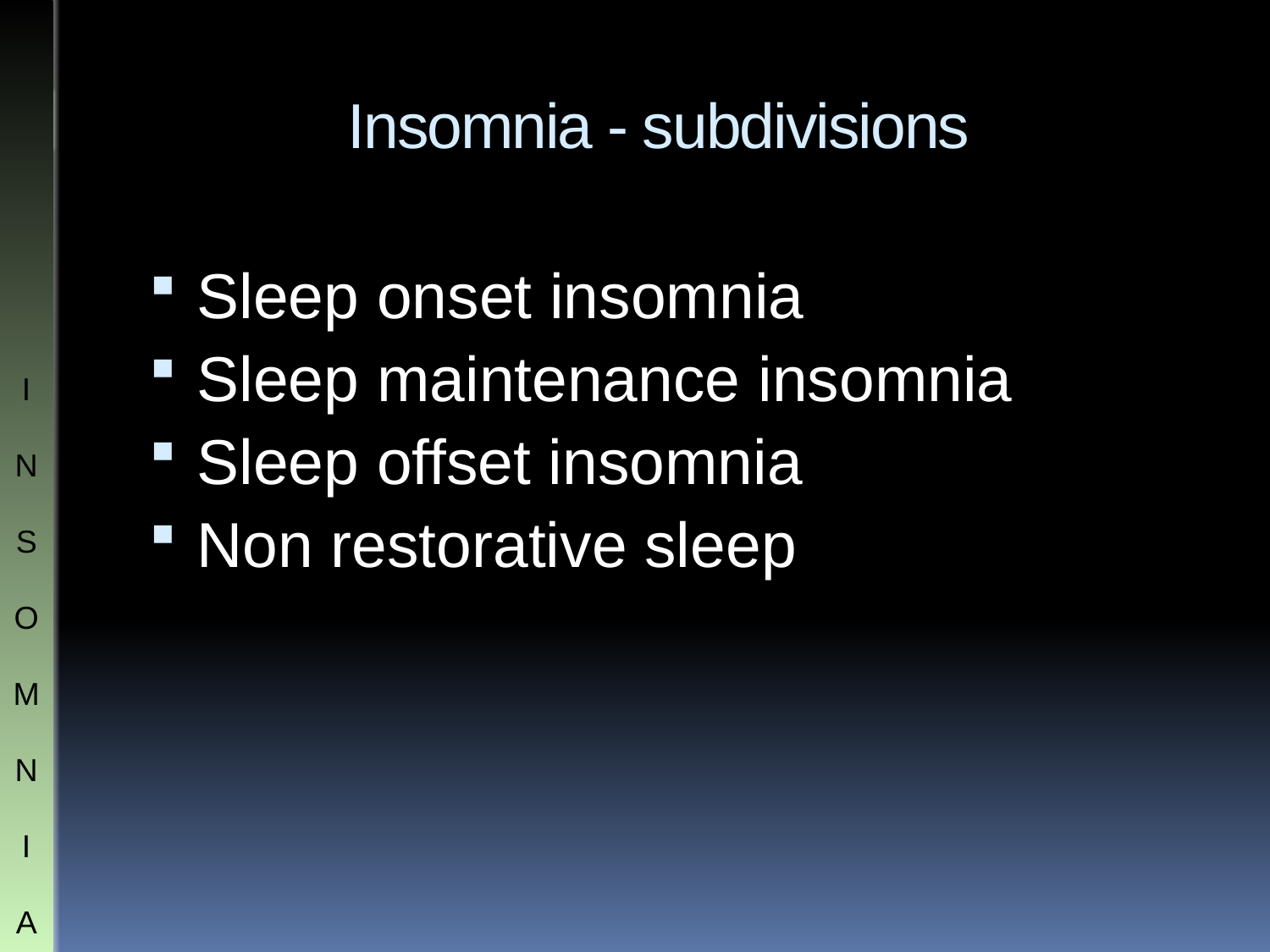

# Insomnia - subdivisions
Sleep onset insomnia
Sleep maintenance insomnia
Sleep offset insomnia
Non restorative sleep
I

N

S

O

M

N

I

A